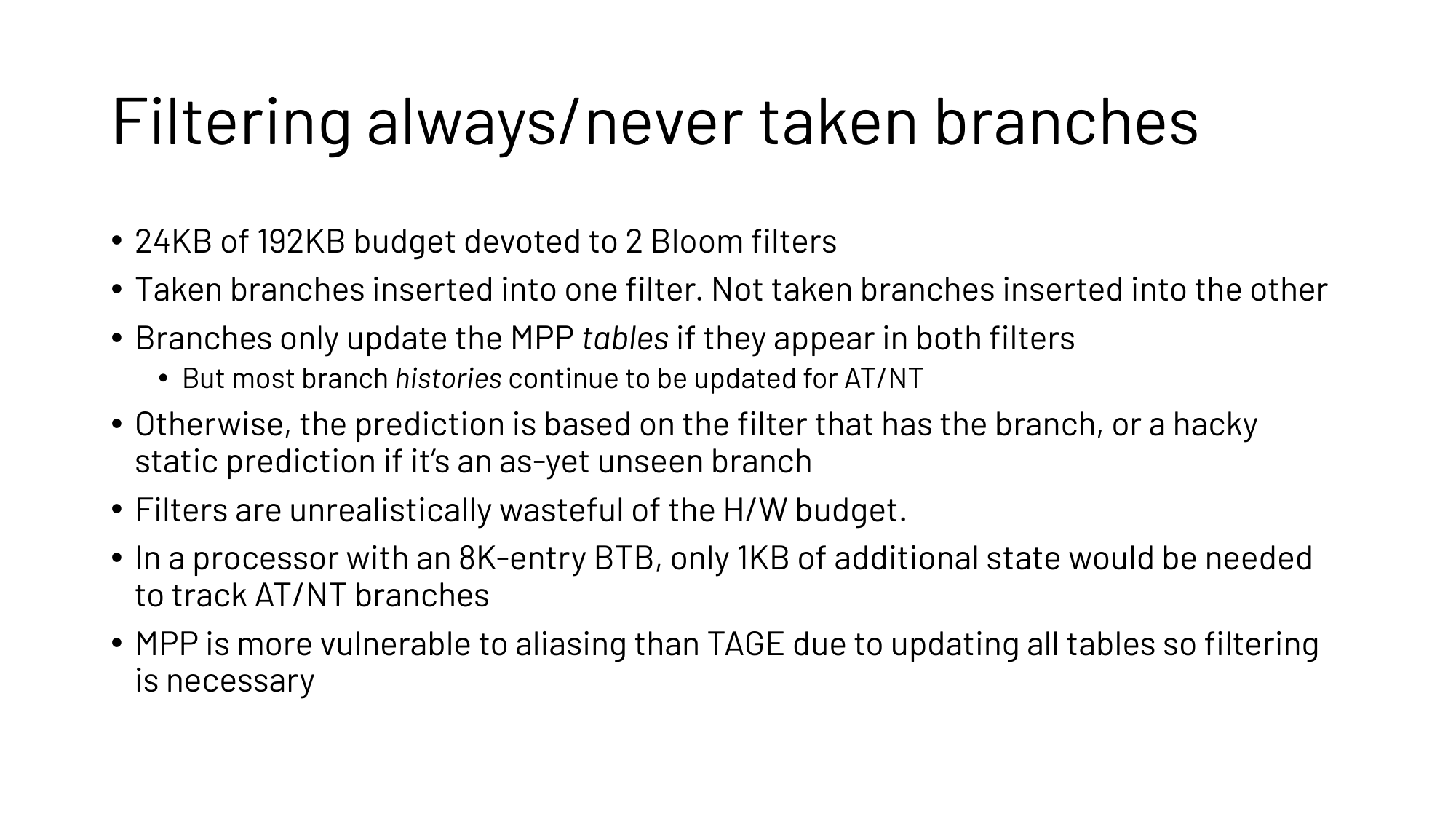

# Filtering always/never taken branches
24KB of 192KB budget devoted to 2 Bloom filters
Taken branches inserted into one filter. Not taken branches inserted into the other
Branches only update the MPP tables if they appear in both filters
But most branch histories continue to be updated for AT/NT
Otherwise, the prediction is based on the filter that has the branch, or a hacky static prediction if it’s an as-yet unseen branch
Filters are unrealistically wasteful of the H/W budget.
In a processor with an 8K-entry BTB, only 1KB of additional state would be needed to track AT/NT branches
MPP is more vulnerable to aliasing than TAGE due to updating all tables so filtering is necessary